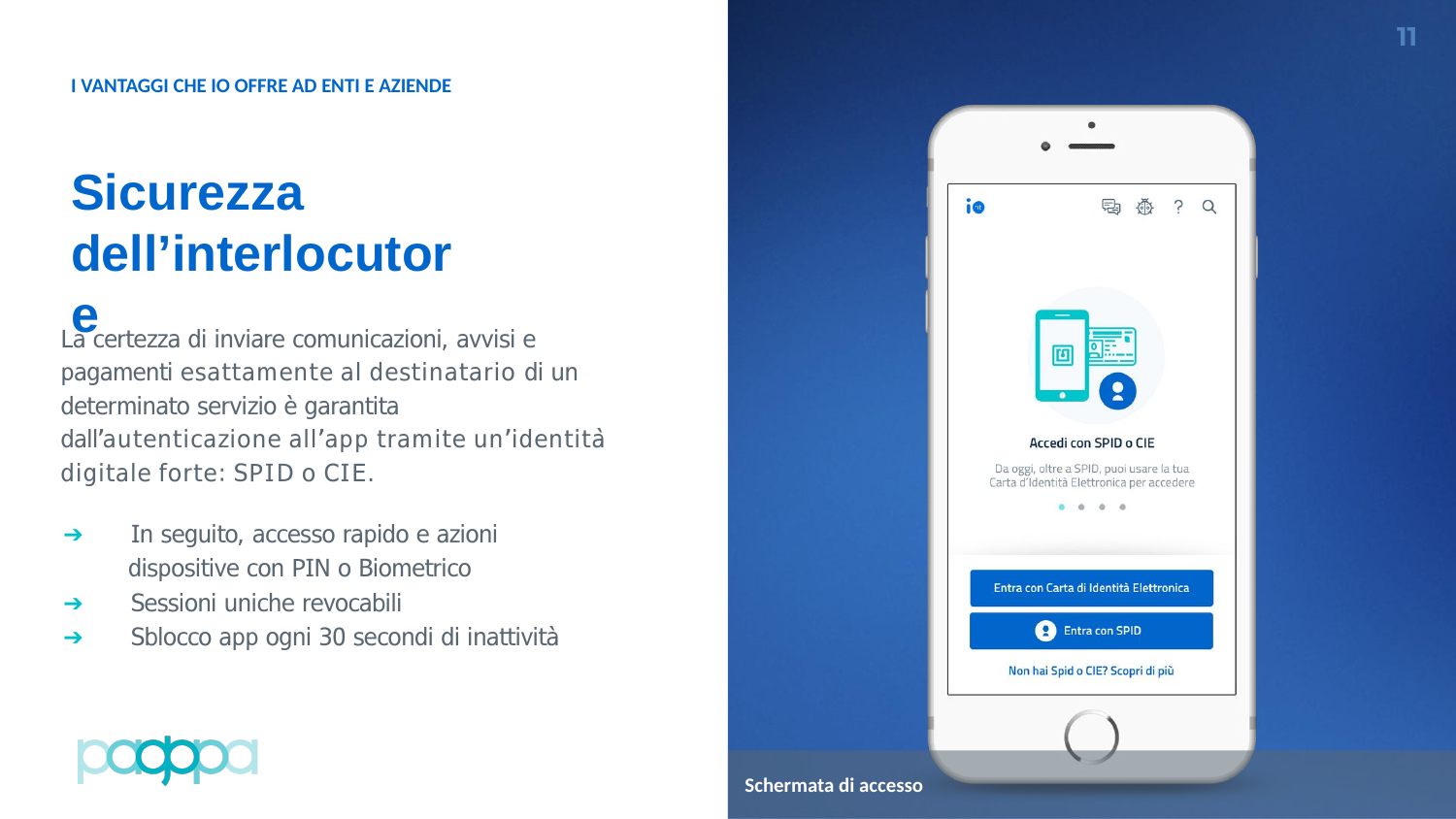

11
I VANTAGGI CHE IO OFFRE AD ENTI E AZIENDE
# Sicurezza  dell’interlocutore
La certezza di inviare comunicazioni, avvisi e pagamenti esattamente al destinatario di un determinato servizio è garantita dall’autenticazione all’app tramite un’identità digitale forte: SPID o CIE.

➔       In seguito, accesso rapido e azioni dispositive con PIN o Biometrico
➔       Sessioni uniche revocabili
➔       Sblocco app ogni 30 secondi di inattività

Schermata di accesso